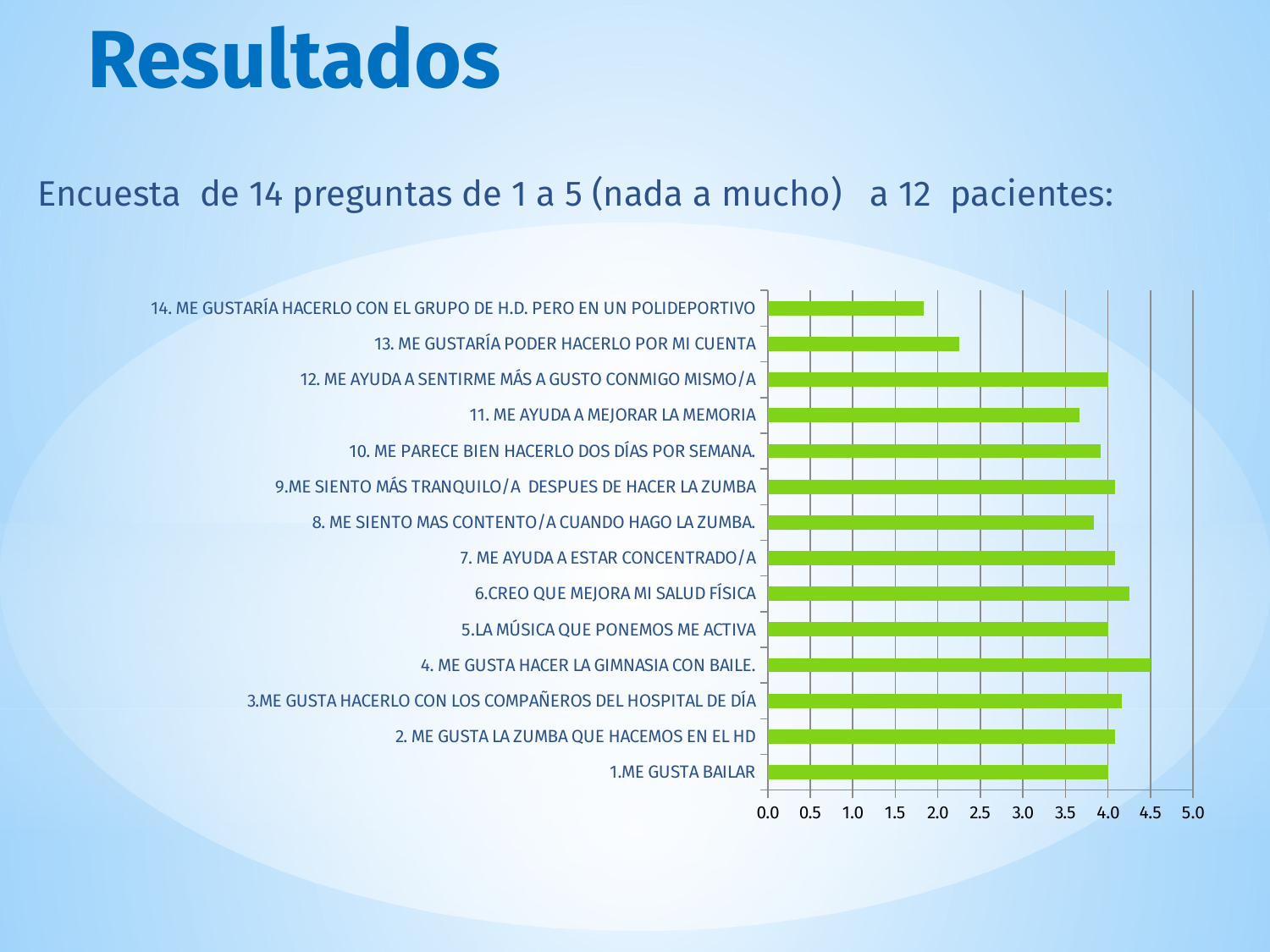

# Resultados
Encuesta  de 14 preguntas de 1 a 5 (nada a mucho)   a 12  pacientes:

### Chart

| Category |  |
|---|---|
| 1.ME GUSTA BAILAR | 4.0 |
| 2. ME GUSTA LA ZUMBA QUE HACEMOS EN EL HD | 4.083333333333333 |
| 3.ME GUSTA HACERLO CON LOS COMPAÑEROS DEL HOSPITAL DE DÍA | 4.166666666666667 |
| 4. ME GUSTA HACER LA GIMNASIA CON BAILE. | 4.5 |
| 5.LA MÚSICA QUE PONEMOS ME ACTIVA | 4.0 |
| 6.CREO QUE MEJORA MI SALUD FÍSICA | 4.25 |
| 7. ME AYUDA A ESTAR CONCENTRADO/A | 4.083333333333333 |
| 8. ME SIENTO MAS CONTENTO/A CUANDO HAGO LA ZUMBA. | 3.8333333333333335 |
| 9.ME SIENTO MÁS TRANQUILO/A  DESPUES DE HACER LA ZUMBA | 4.083333333333333 |
| 10. ME PARECE BIEN HACERLO DOS DÍAS POR SEMANA. | 3.9166666666666665 |
| 11. ME AYUDA A MEJORAR LA MEMORIA | 3.6666666666666665 |
| 12. ME AYUDA A SENTIRME MÁS A GUSTO CONMIGO MISMO/A | 4.0 |
| 13. ME GUSTARÍA PODER HACERLO POR MI CUENTA | 2.25 |
| 14. ME GUSTARÍA HACERLO CON EL GRUPO DE H.D. PERO EN UN POLIDEPORTIVO | 1.8333333333333333 |